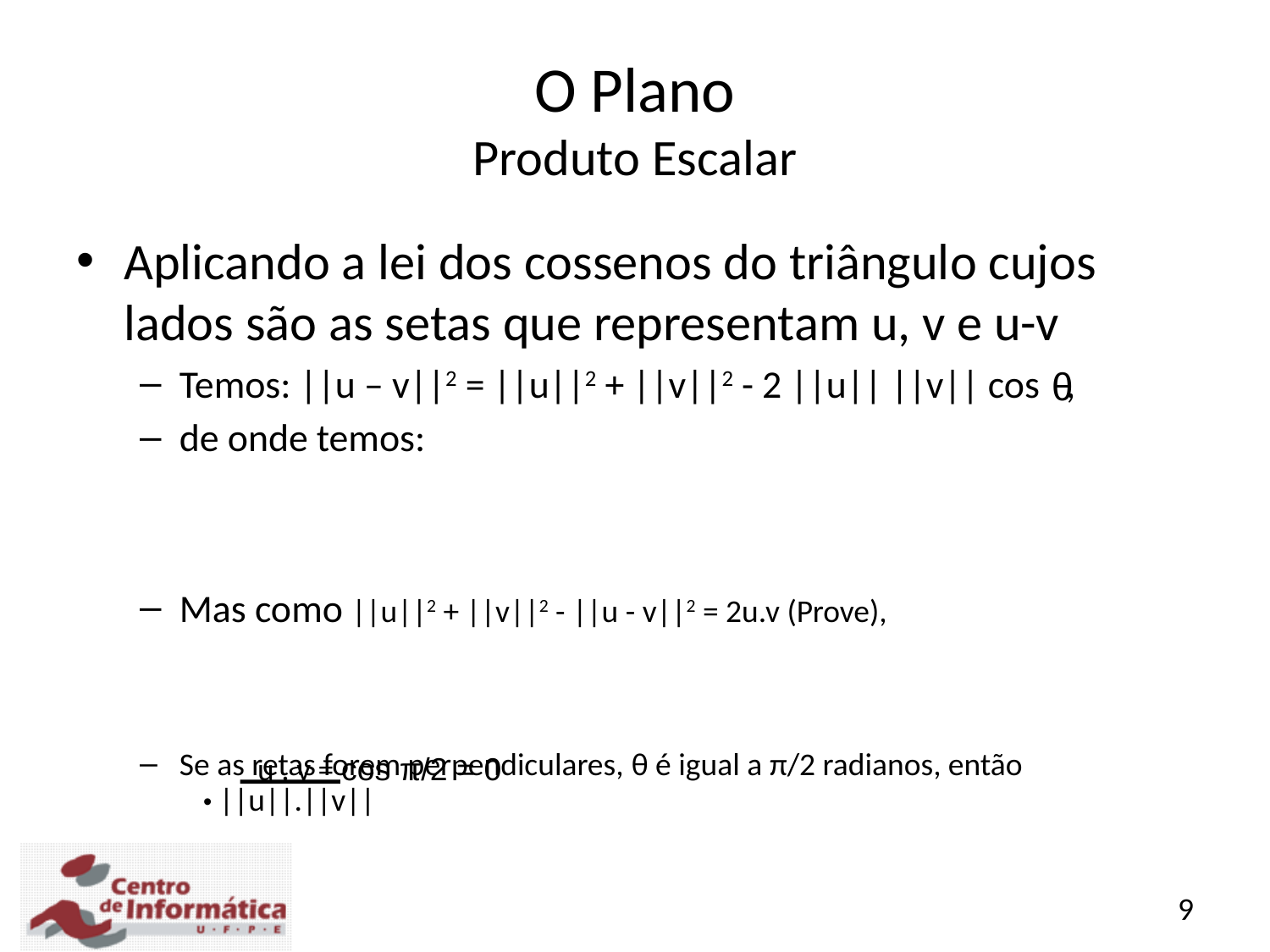

# O Plano Produto Escalar
Aplicando a lei dos cossenos do triângulo cujos lados são as setas que representam u, v e u-v
Temos: ||u – v||2 = ||u||2 + ||v||2 - 2 ||u|| ||v|| cos   ,
de onde temos:
cos     = ||u||2 + ||v||2 - ||u - v||2

Mas como ||u||2 + ||v||2 - ||u - v||2 = 2u.v (Prove),
Temos

Se as retas forem perpendiculares, θ é igual a π/2 radianos, então

θ

θ
2||u||.||v||
cos θ =   u.v

||u||.||v||

u . v = cos π/2 = 0
||u||.||v||

9